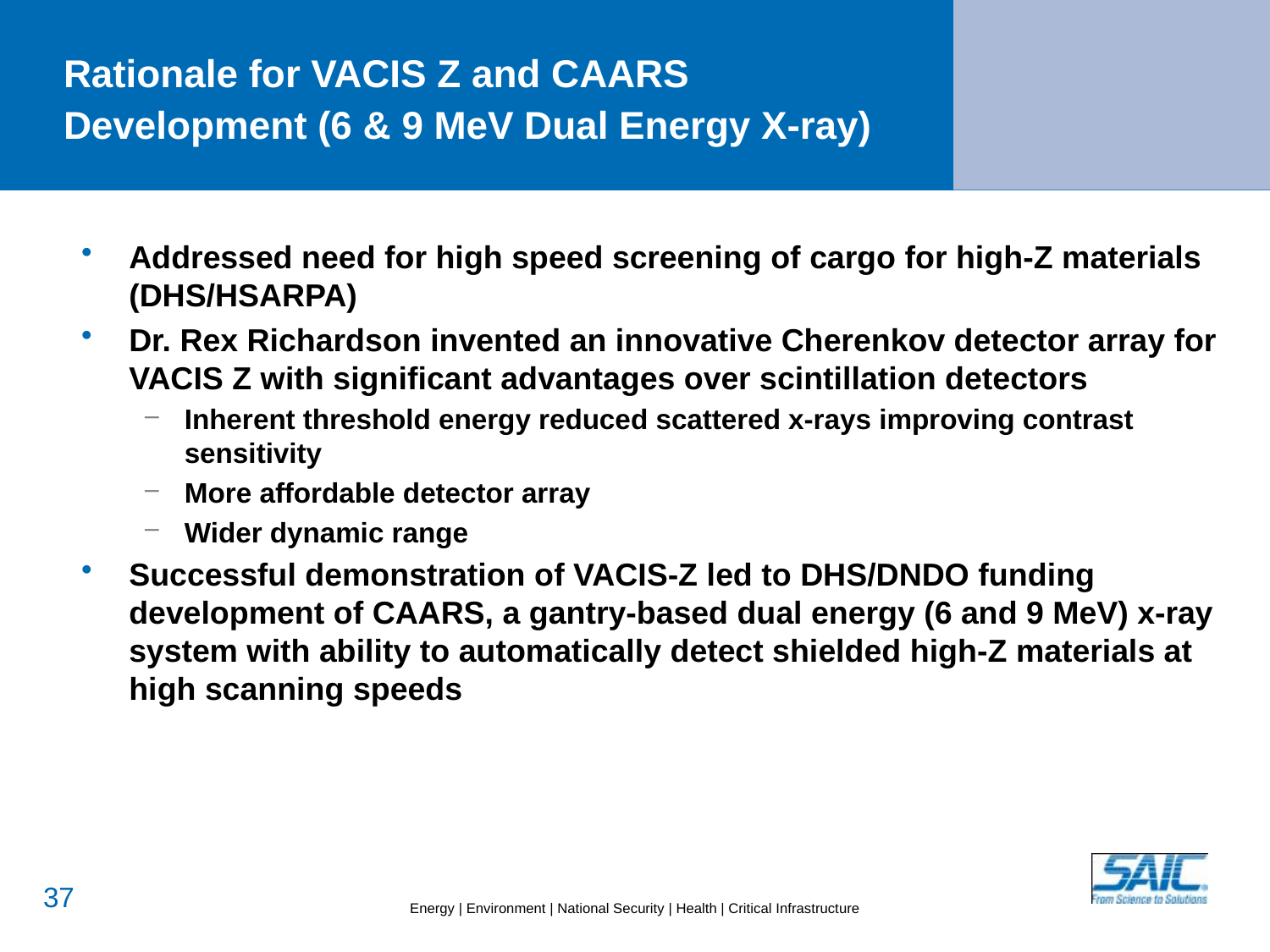

# Rationale for VACIS Z and CAARS Development (6 & 9 MeV Dual Energy X-ray)
Addressed need for high speed screening of cargo for high-Z materials (DHS/HSARPA)
Dr. Rex Richardson invented an innovative Cherenkov detector array for VACIS Z with significant advantages over scintillation detectors
Inherent threshold energy reduced scattered x-rays improving contrast sensitivity
More affordable detector array
Wider dynamic range
Successful demonstration of VACIS-Z led to DHS/DNDO funding development of CAARS, a gantry-based dual energy (6 and 9 MeV) x-ray system with ability to automatically detect shielded high-Z materials at high scanning speeds
37